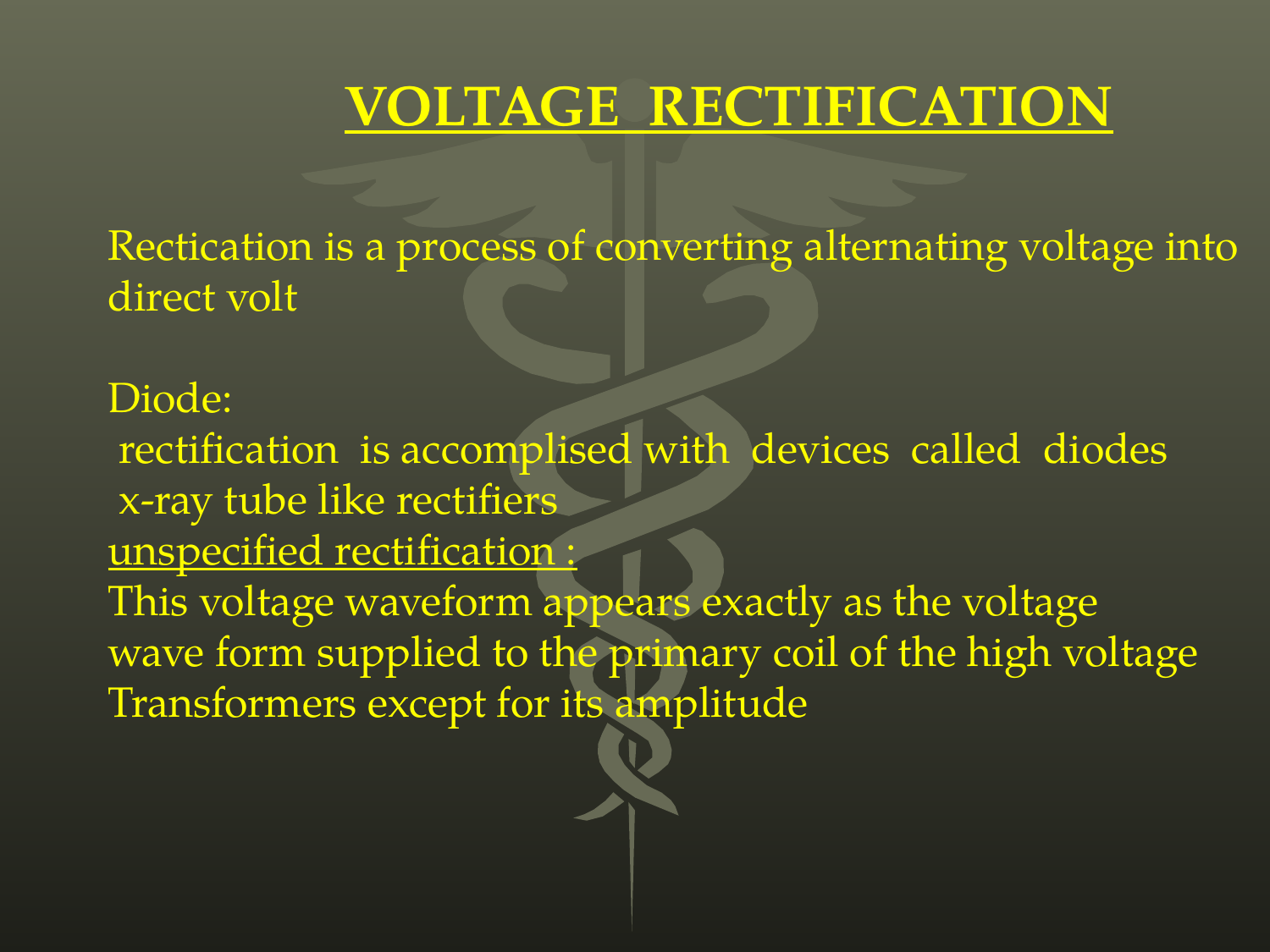

VOLTAGE  RECTIFICATION
Rectication is a process of converting alternating voltage into
direct volt

Diode:
 rectification  is accomplised with  devices  called  diodes
 x-ray tube like rectifiers
unspecified rectification :
This voltage waveform appears exactly as the voltage
wave form supplied to the primary coil of the high voltage
Transformers except for its amplitude